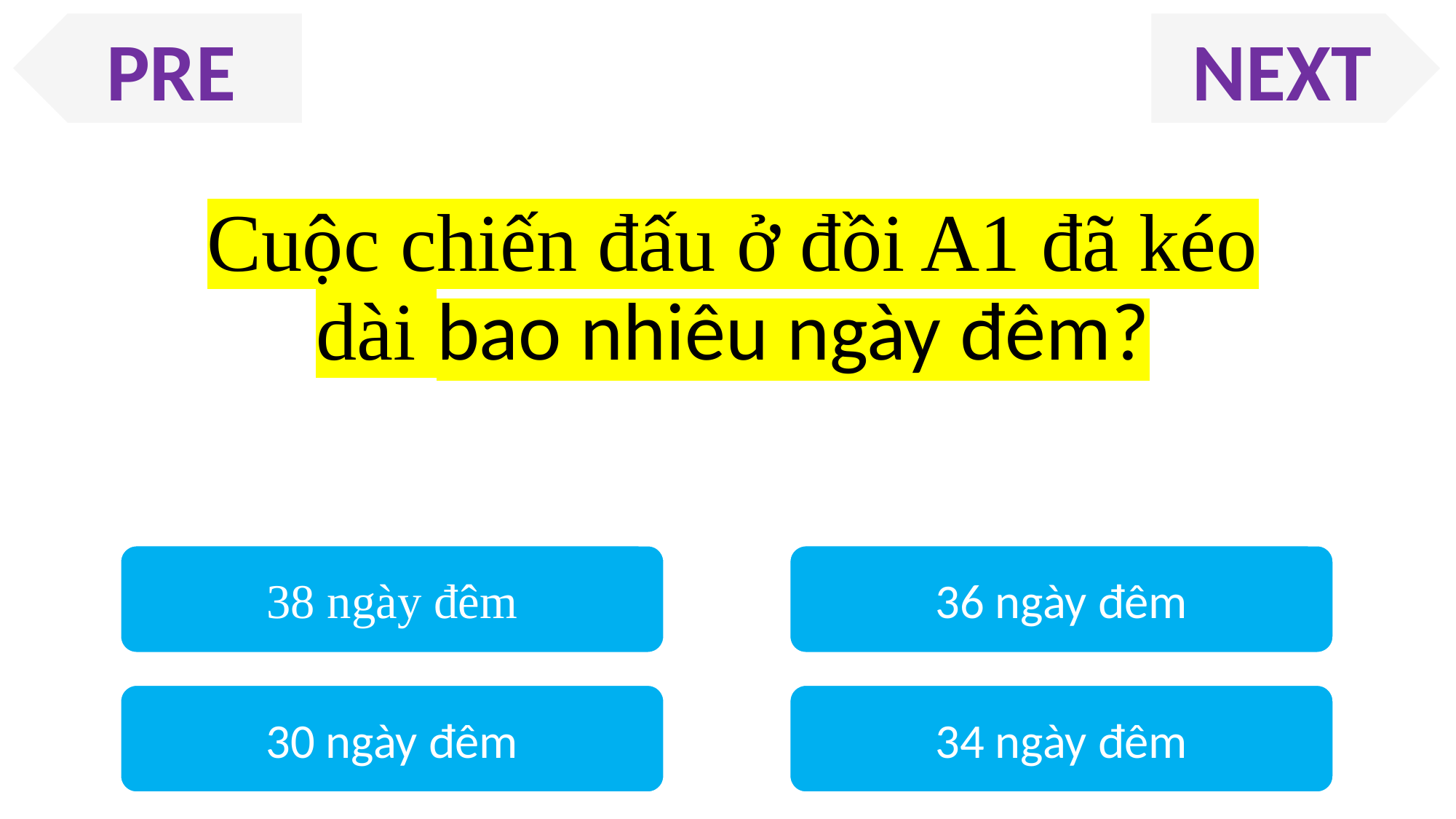

PRE
NEXT
Cuộc chiến đấu ở đồi A1 đã kéo dài bao nhiêu ngày đêm?
38 ngày đêm
36 ngày đêm
30 ngày đêm
34 ngày đêm